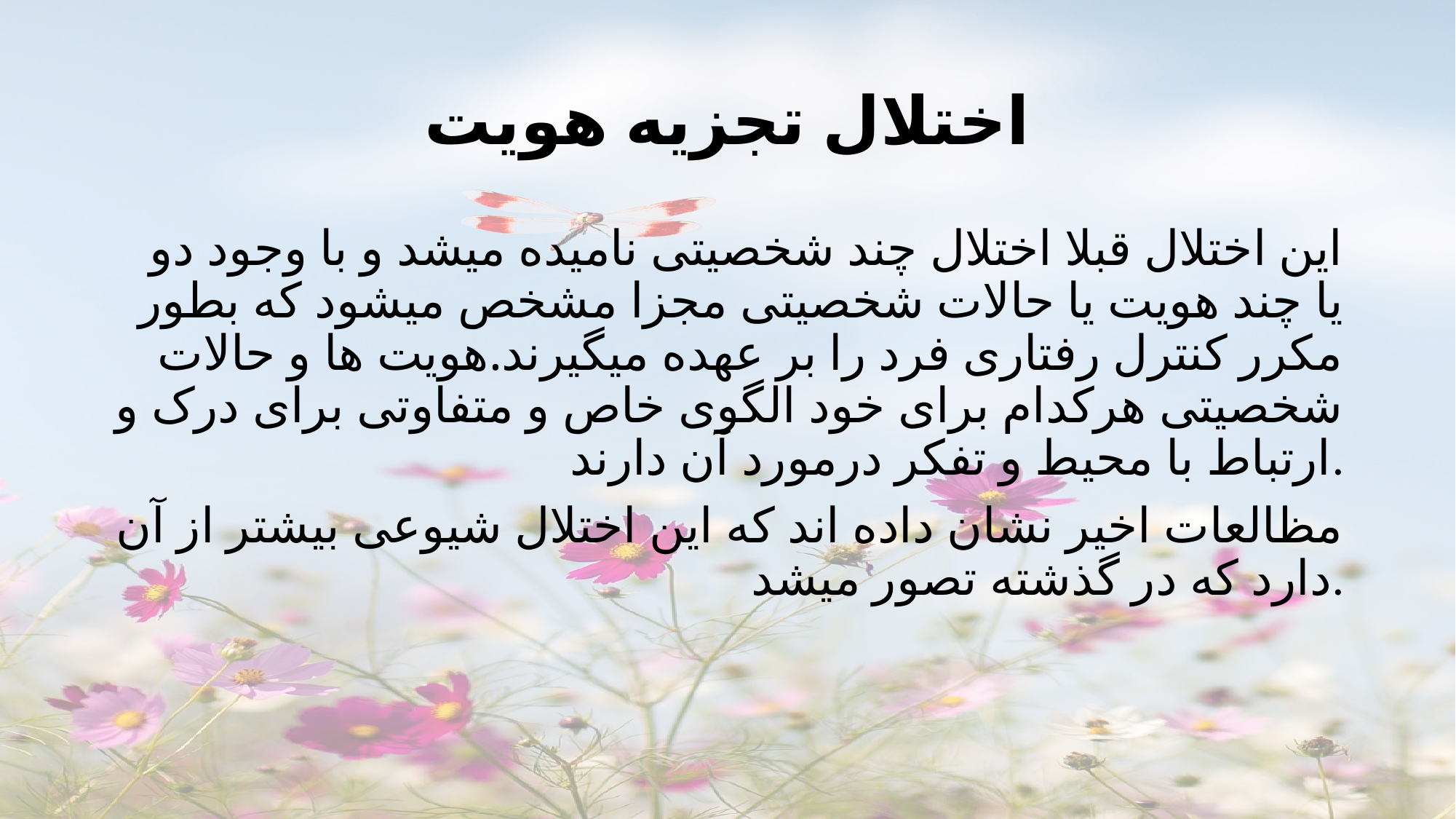

# اختلال تجزیه هویت
این اختلال قبلا اختلال چند شخصیتی نامیده میشد و با وجود دو یا چند هویت یا حالات شخصیتی مجزا مشخص میشود که بطور مکرر کنترل رفتاری فرد را بر عهده میگیرند.هویت ها و حالات شخصیتی هرکدام برای خود الگوی خاص و متفاوتی برای درک و ارتباط با محیط و تفکر درمورد آن دارند.
مظالعات اخیر نشان داده اند که این اختلال شیوعی بیشتر از آن دارد که در گذشته تصور میشد.